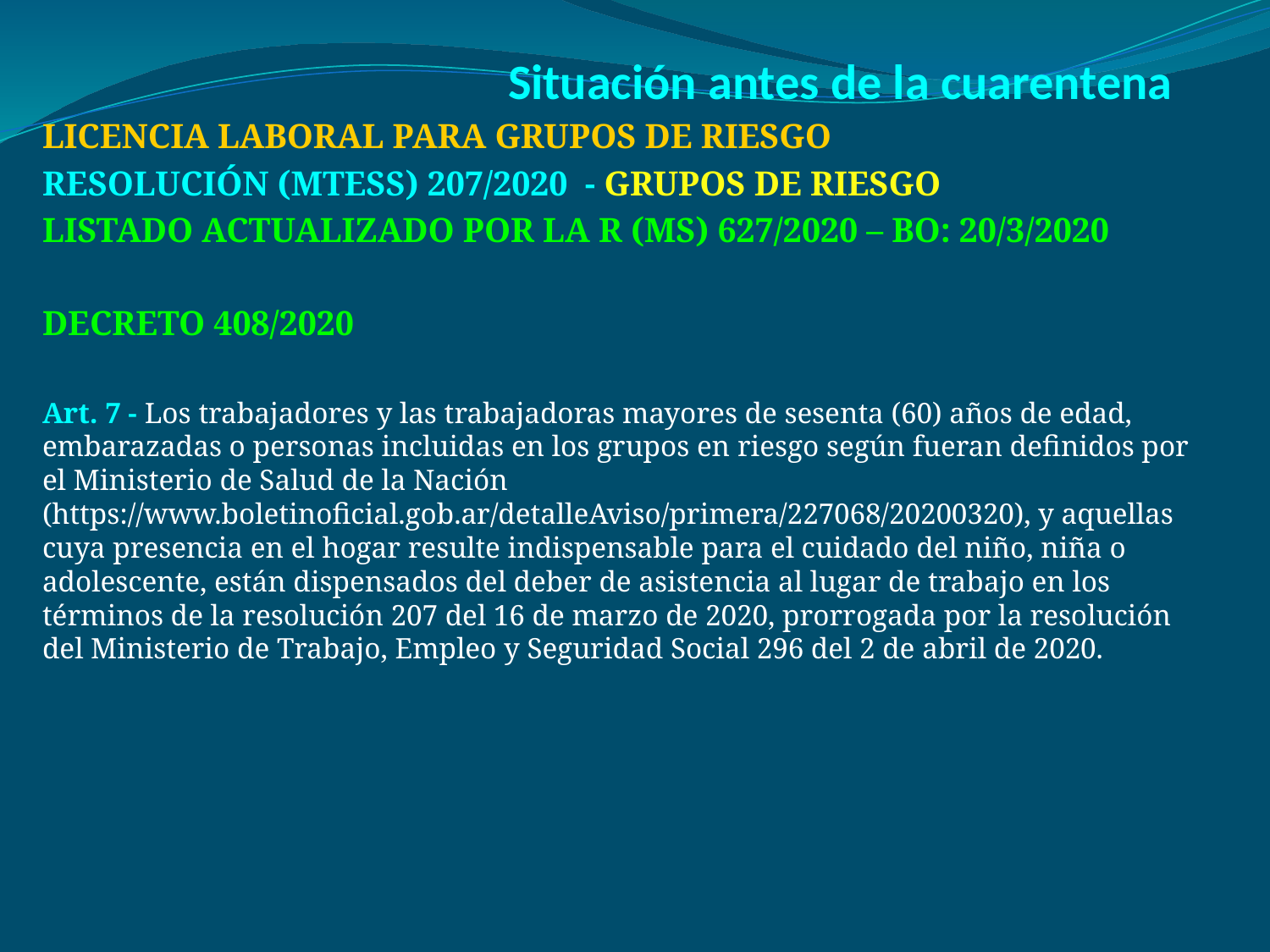

# Situación antes de la cuarentena
LICENCIA LABORAL PARA GRUPOS DE RIESGO
RESOLUCIÓN (MTESS) 207/2020  - GRUPOS DE RIESGO
LISTADO ACTUALIZADO POR LA R (MS) 627/2020 – BO: 20/3/2020

DECRETO 408/2020

Art. 7 - Los trabajadores y las trabajadoras mayores de sesenta (60) años de edad, embarazadas o personas incluidas en los grupos en riesgo según fueran definidos por el Ministerio de Salud de la Nación (https://www.boletinoficial.gob.ar/detalleAviso/primera/227068/20200320), y aquellas cuya presencia en el hogar resulte indispensable para el cuidado del niño, niña o adolescente, están dispensados del deber de asistencia al lugar de trabajo en los términos de la resolución 207 del 16 de marzo de 2020, prorrogada por la resolución del Ministerio de Trabajo, Empleo y Seguridad Social 296 del 2 de abril de 2020.